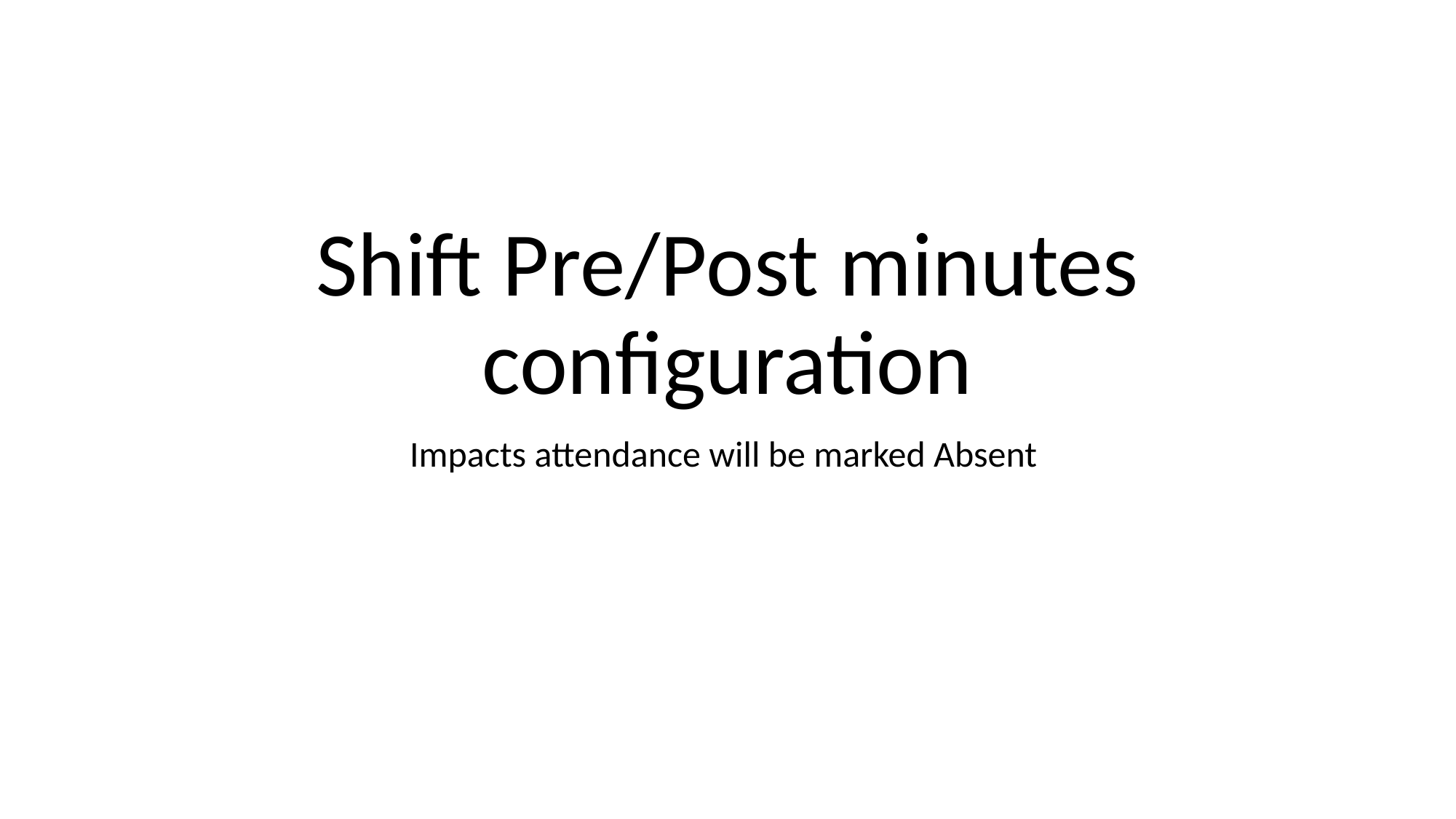

# Shift Pre/Post minutes configuration
Impacts attendance will be marked Absent